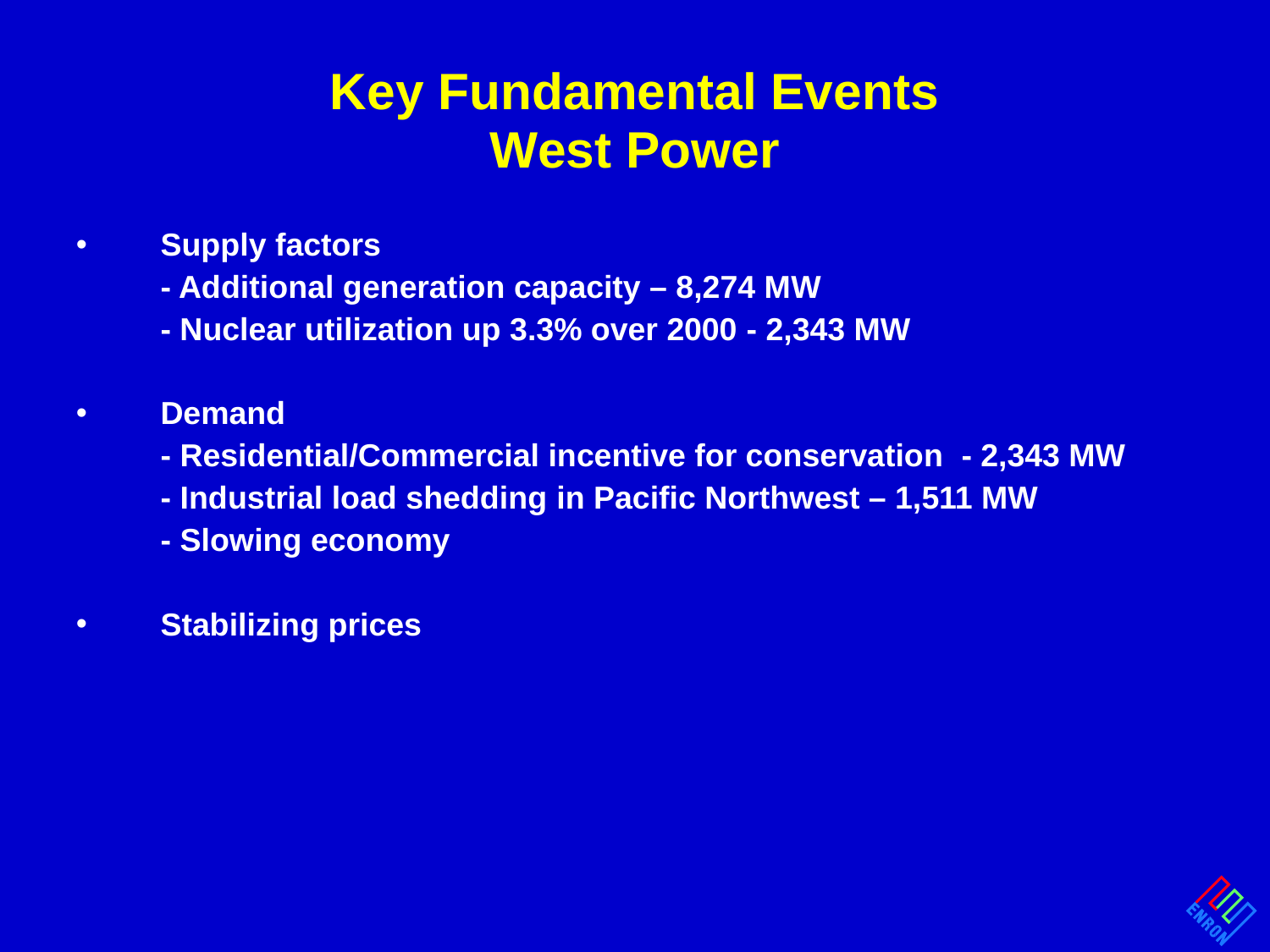

# Key Fundamental Events West Power
Supply factors
	- Additional generation capacity – 8,274 MW
	- Nuclear utilization up 3.3% over 2000 - 2,343 MW

Demand
	- Residential/Commercial incentive for conservation  - 2,343 MW
	- Industrial load shedding in Pacific Northwest – 1,511 MW
	- Slowing economy

Stabilizing prices